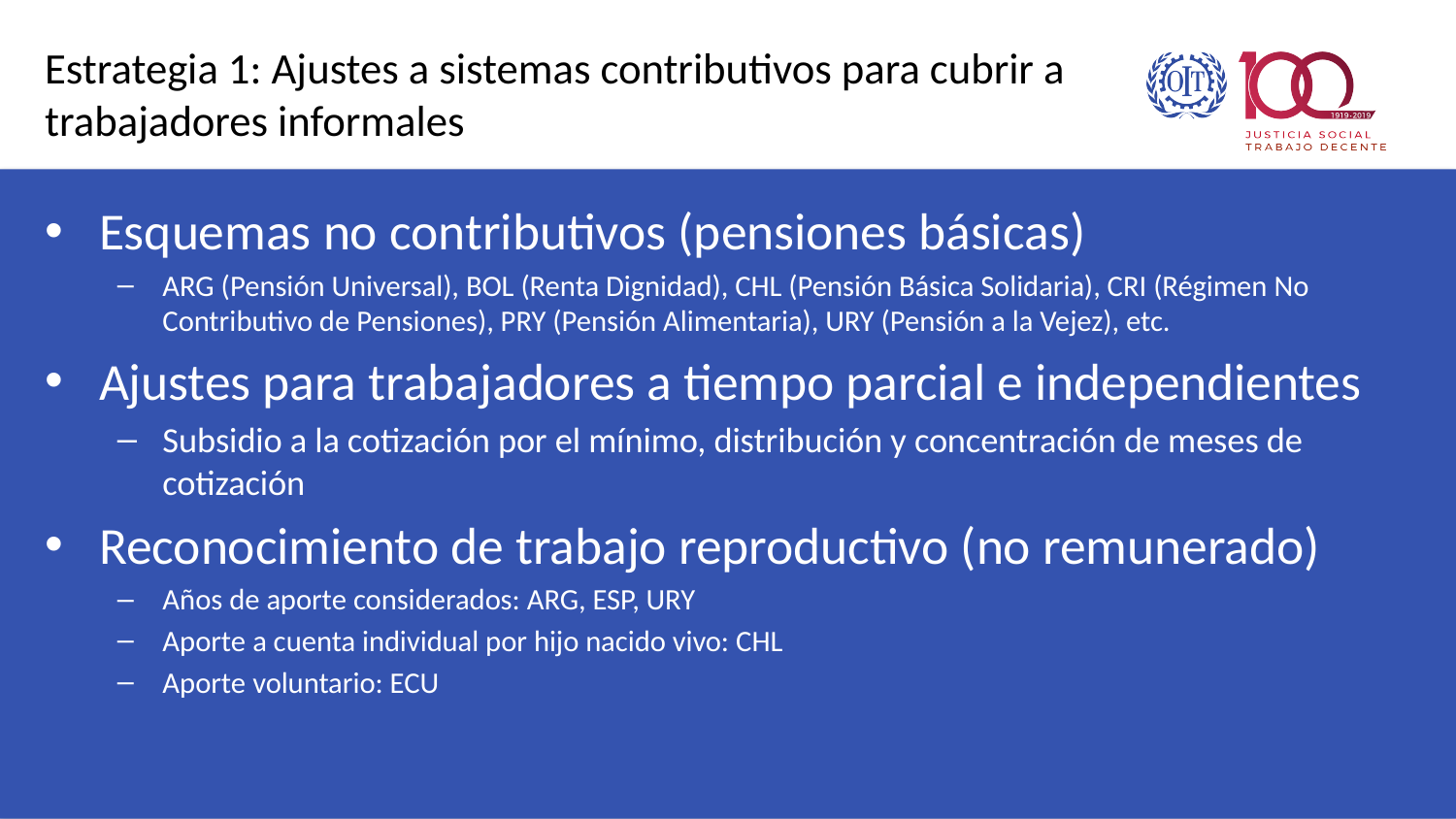

# Estrategia 1: Ajustes a sistemas contributivos para cubrir a trabajadores informales
Esquemas no contributivos (pensiones básicas)
ARG (Pensión Universal), BOL (Renta Dignidad), CHL (Pensión Básica Solidaria), CRI (Régimen No Contributivo de Pensiones), PRY (Pensión Alimentaria), URY (Pensión a la Vejez), etc.
Ajustes para trabajadores a tiempo parcial e independientes
Subsidio a la cotización por el mínimo, distribución y concentración de meses de cotización
Reconocimiento de trabajo reproductivo (no remunerado)
Años de aporte considerados: ARG, ESP, URY
Aporte a cuenta individual por hijo nacido vivo: CHL
Aporte voluntario: ECU